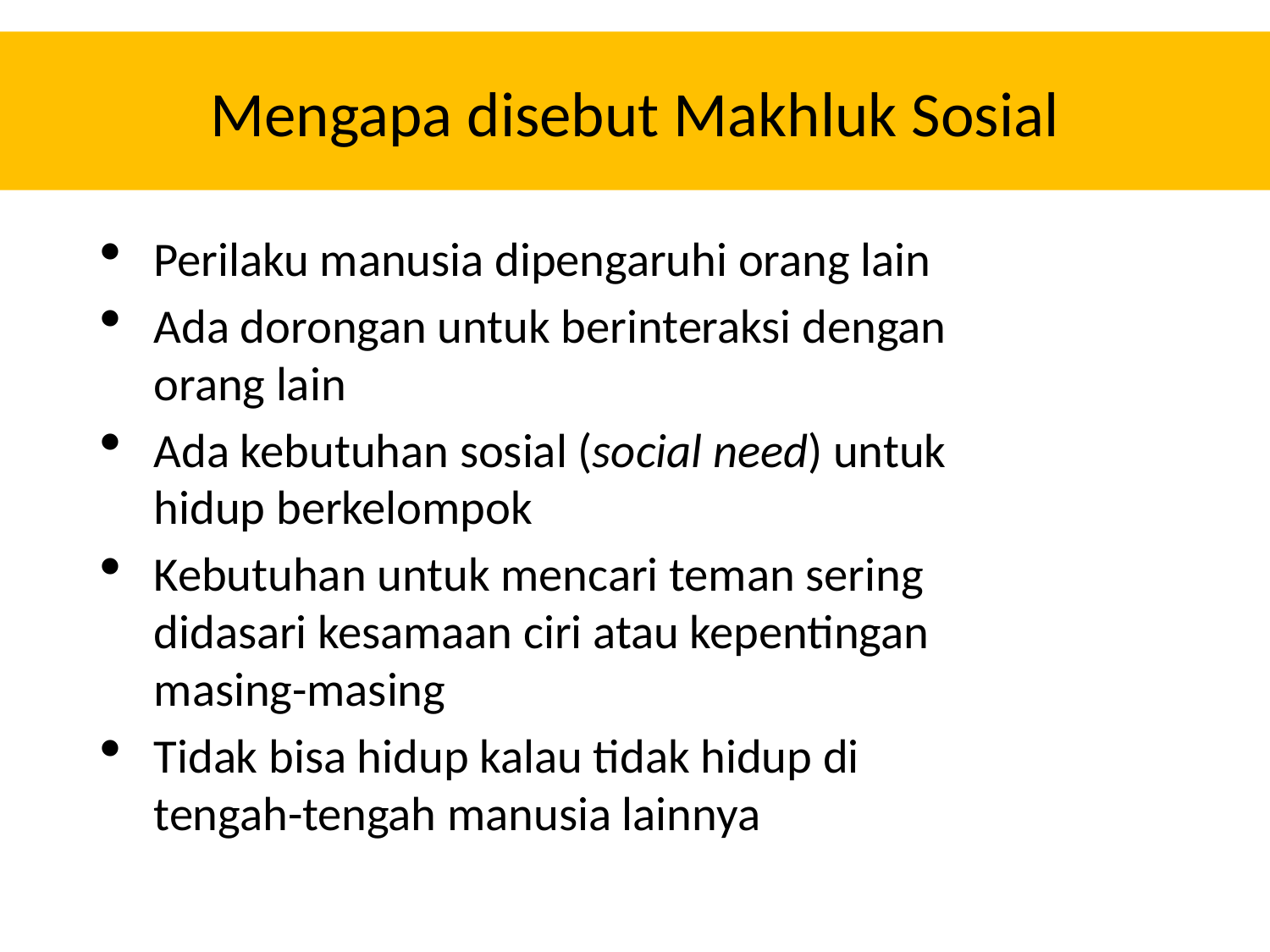

Mengapa disebut Makhluk Sosial
Perilaku manusia dipengaruhi orang lain
Ada dorongan untuk berinteraksi dengan orang lain
Ada kebutuhan sosial (social need) untuk hidup berkelompok
Kebutuhan untuk mencari teman sering didasari kesamaan ciri atau kepentingan masing-masing
Tidak bisa hidup kalau tidak hidup di tengah-tengah manusia lainnya